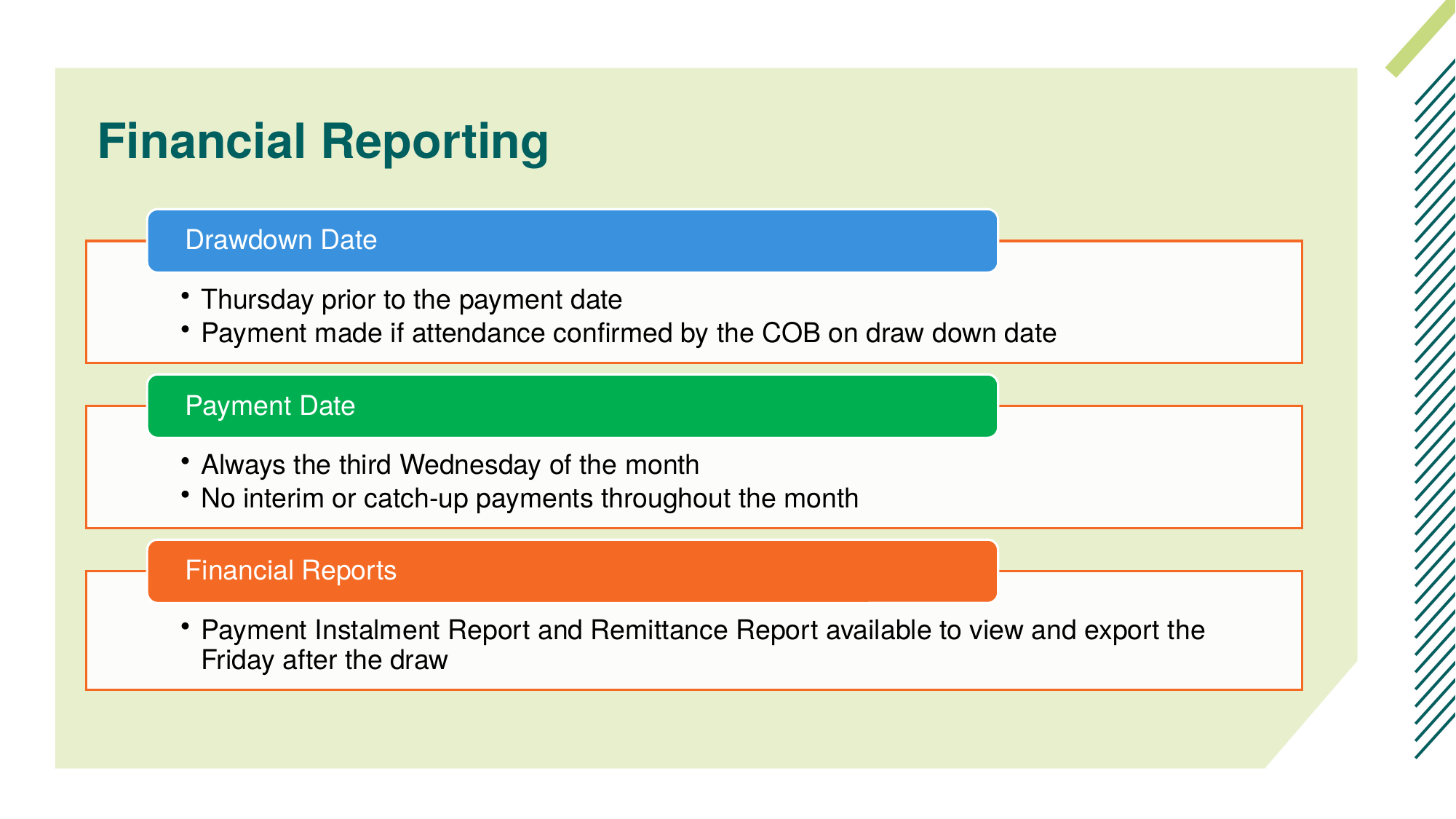

# Financial Reporting
Thursday prior to the payment date
Payment made if attendance confirmed by the COB on draw down date
Drawdown Date
Always the third Wednesday of the month
No interim or catch-up payments throughout the month
Payment Date
Payment Instalment Report and Remittance Report available to view and export the Friday after the draw
Financial Reports